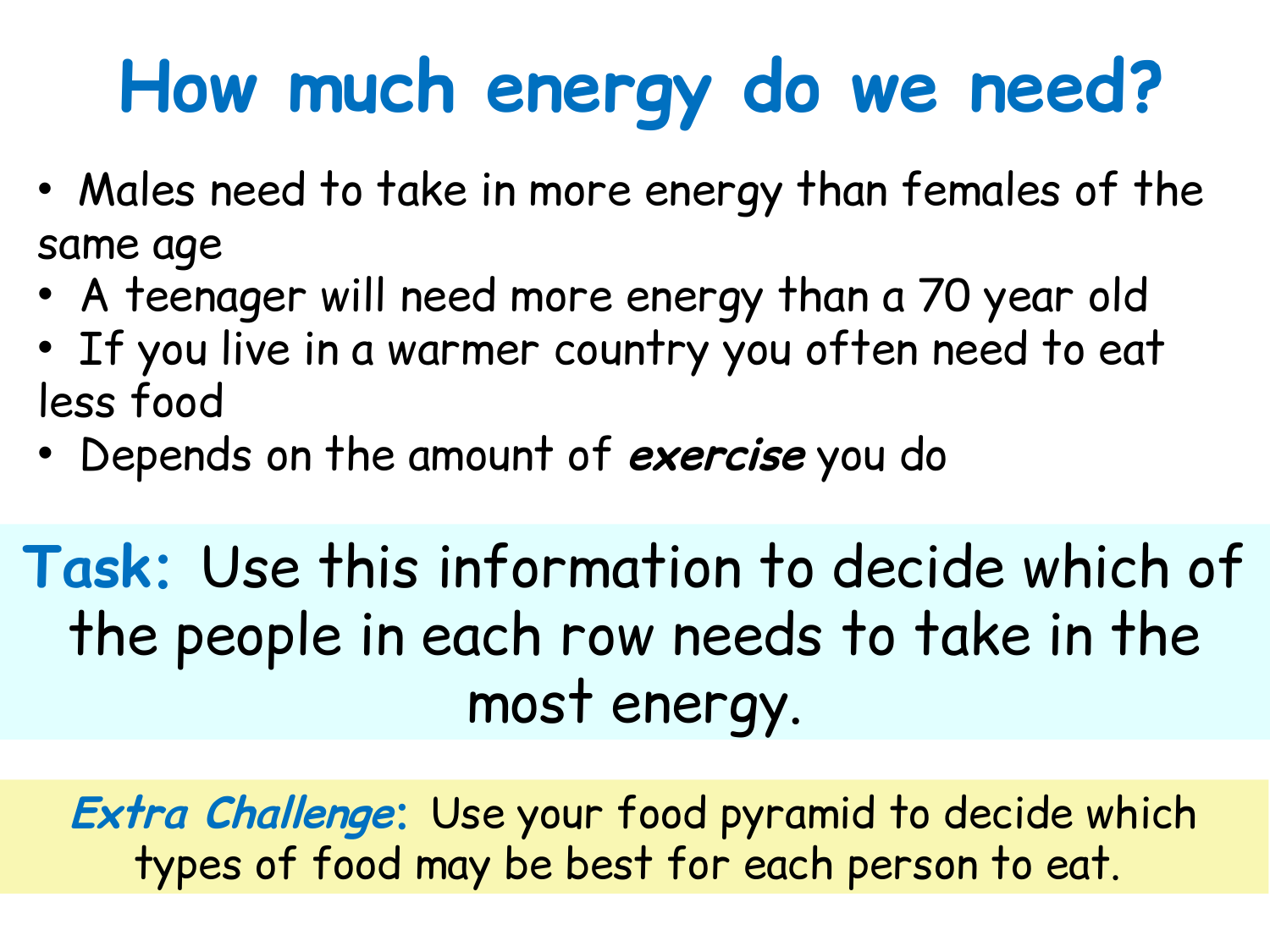

How much energy do we need?
  Males need to take in more energy than females of the same age
  A teenager will need more energy than a 70 year old
  If you live in a warmer country you often need to eat less food
  Depends on the amount of exercise you do
Task: Use this information to decide which of the people in each row needs to take in the most energy.
Extra Challenge: Use your food pyramid to decide which types of food may be best for each person to eat.